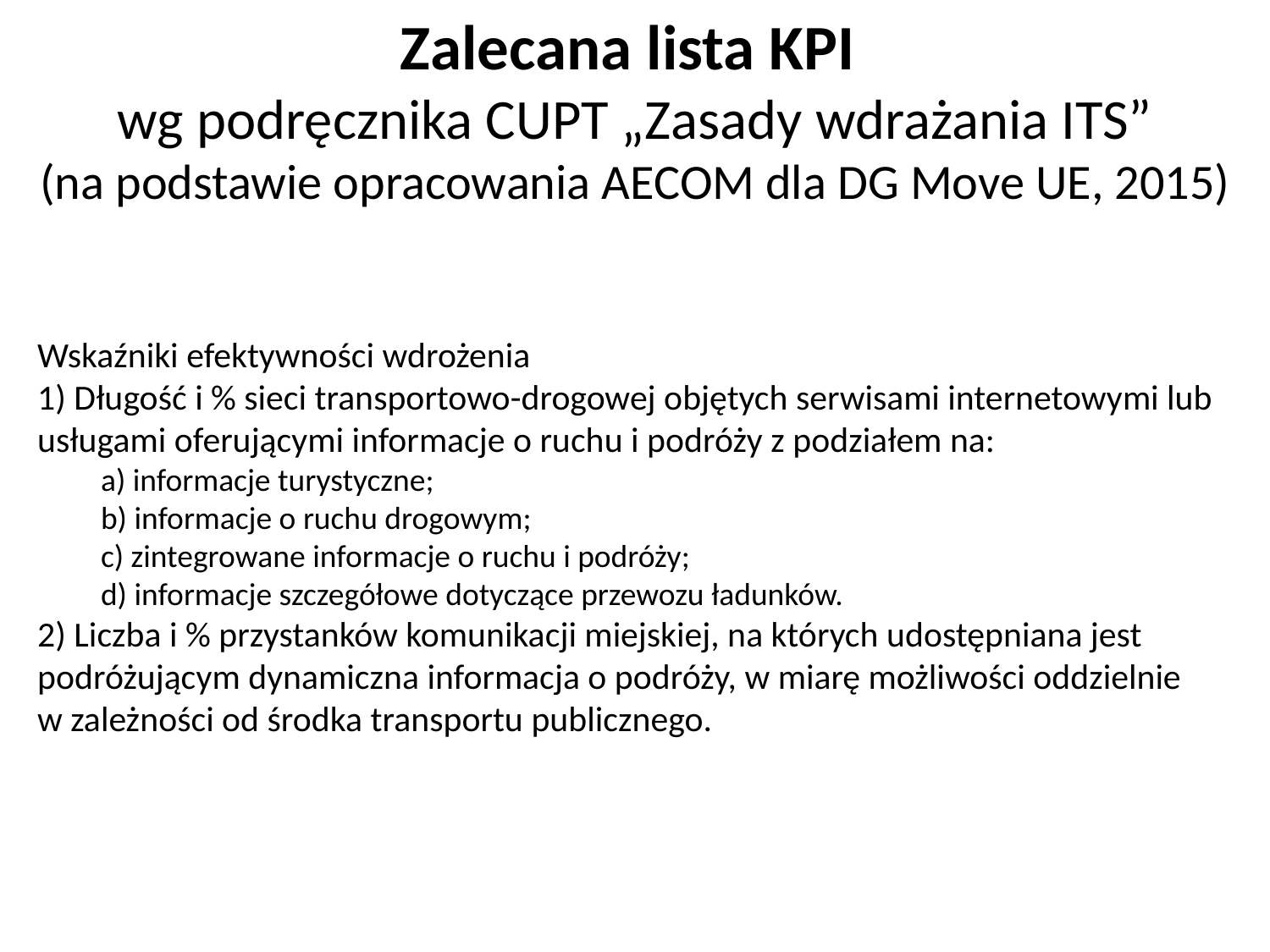

Zalecana lista KPI
wg podręcznika CUPT „Zasady wdrażania ITS”
(na podstawie opracowania AECOM dla DG Move UE, 2015)
#
Wskaźniki efektywności wdrożenia
1) Długość i % sieci transportowo-drogowej objętych serwisami internetowymi lub usługami oferującymi informacje o ruchu i podróży z podziałem na:
a) informacje turystyczne;
b) informacje o ruchu drogowym;
c) zintegrowane informacje o ruchu i podróży;
d) informacje szczegółowe dotyczące przewozu ładunków.
2) Liczba i % przystanków komunikacji miejskiej, na których udostępniana jest podróżującym dynamiczna informacja o podróży, w miarę możliwości oddzielnie
w zależności od środka transportu publicznego.